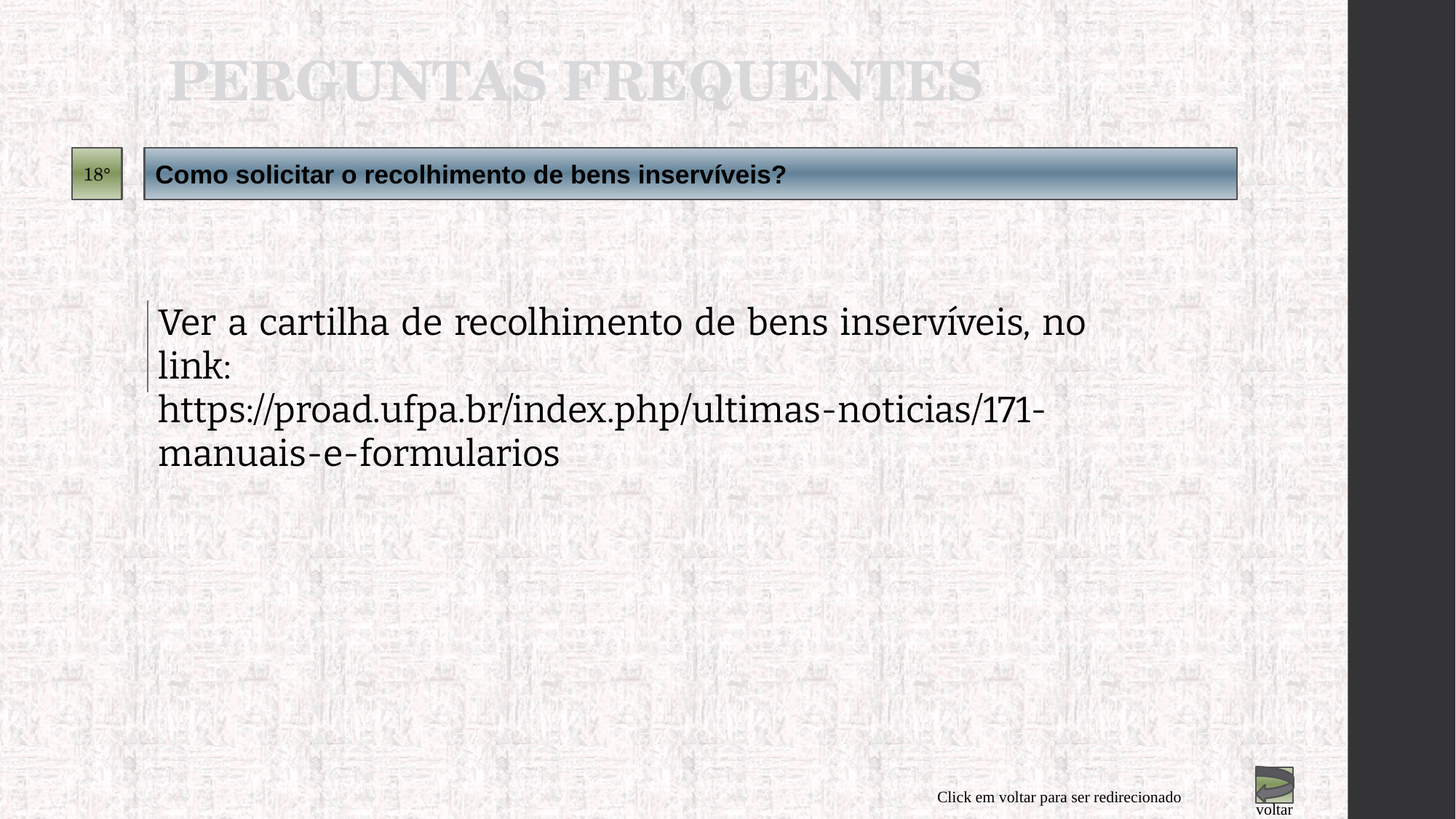

PERGUNTAS FREQUENTES

18°
Como solicitar o recolhimento de bens inservíveis?
Ver a cartilha de recolhimento de bens inservíveis, no link:
https://proad.ufpa.br/index.php/ultimas-noticias/171-manuais-e-formularios

Click em voltar para ser redirecionado
voltar